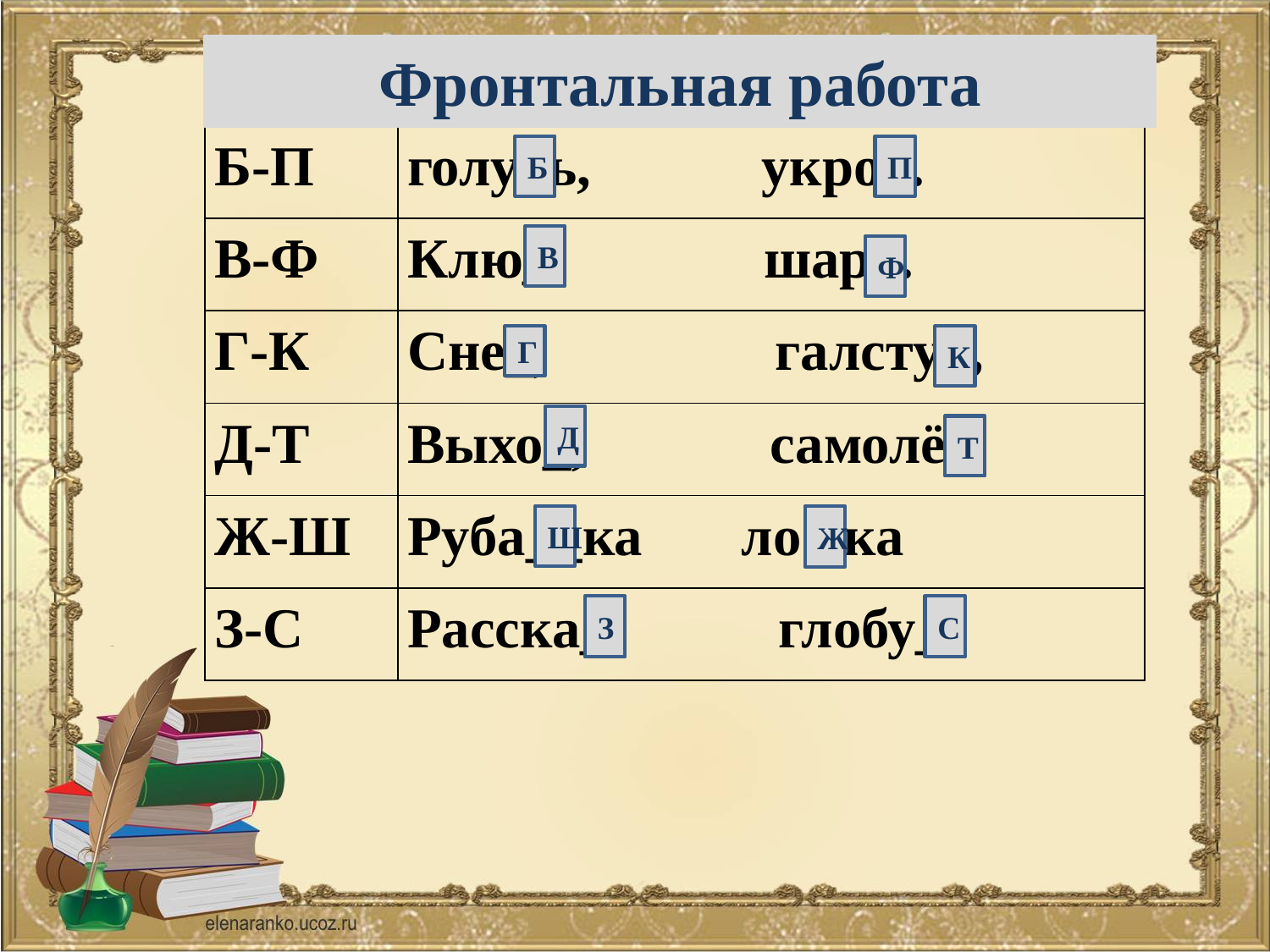

Фронтальная работа
| Б-П | голу\_ь, укро\_. |
| --- | --- |
| В-Ф | Клю\_, шар\_. |
| Г-К | Сне\_, галсту\_, |
| Д-Т | Выхо\_, самолё\_, |
| Ж-Ш | Руба\_\_ка ло \_ка |
| З-С | Расска\_, глобу\_. |
Б
П
В
Ф
Г
К
Д
Т
Ш
Ж
З
С